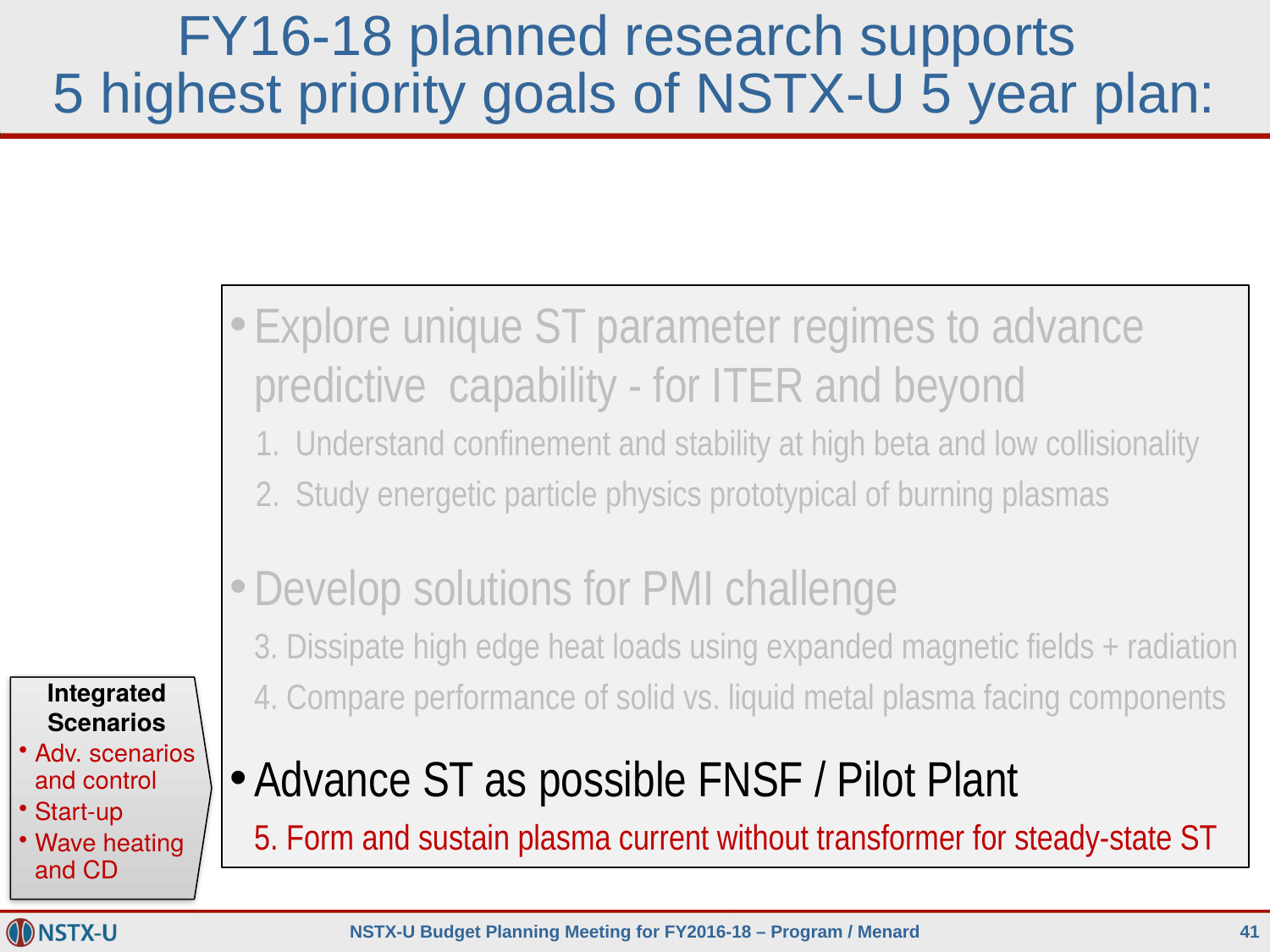

# FY16-18 planned research supports 5 highest priority goals of NSTX-U 5 year plan:

Explore unique ST parameter regimes to advance predictive  capability - for ITER and beyond
 Understand confinement and stability at high beta and low collisionality
 Study energetic particle physics prototypical of burning plasmas

Develop solutions for PMI challenge
  	3. Dissipate high edge heat loads using expanded magnetic fields + radiation
	4. Compare performance of solid vs. liquid metal plasma facing components

Advance ST as possible FNSF / Pilot Plant
  	5. Form and sustain plasma current without transformer for steady-state ST
Integrated Scenarios
Adv. scenarios and control
Start-up
Wave heating and CD